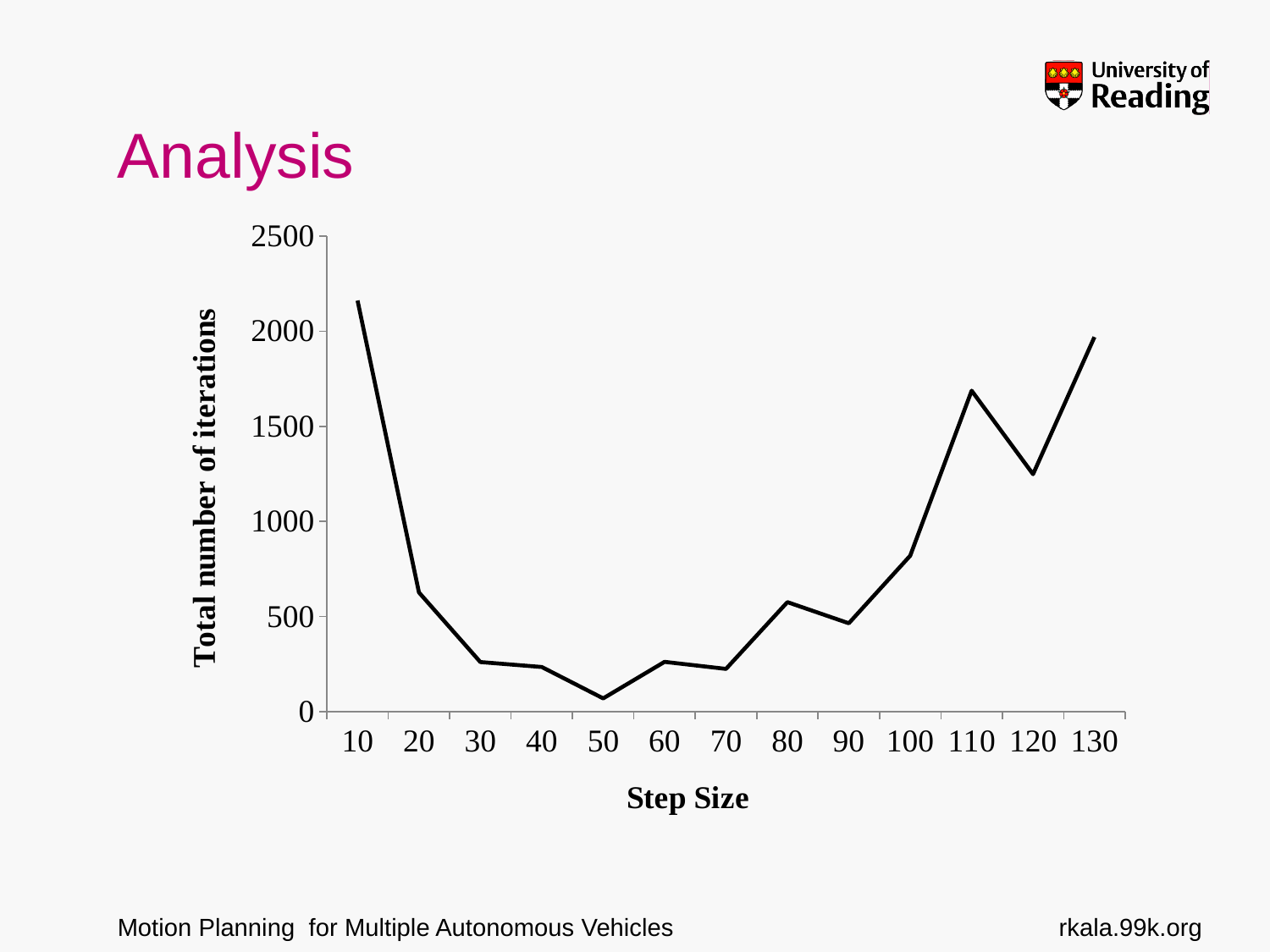

# Analysis

### Chart

| Category |  |
|---|---|
| 10 | 2161.0 |
| 20 | 626.0 |
| 30 | 260.0 |
| 40 | 234.0 |
| 50 | 69.0 |
| 60 | 261.0 |
| 70 | 224.0 |
| 80 | 575.0 |
| 90 | 464.0 |
| 100 | 819.0 |
| 110 | 1687.0 |
| 120 | 1248.0 |
| 130 | 1969.0 |
rkala.99k.org